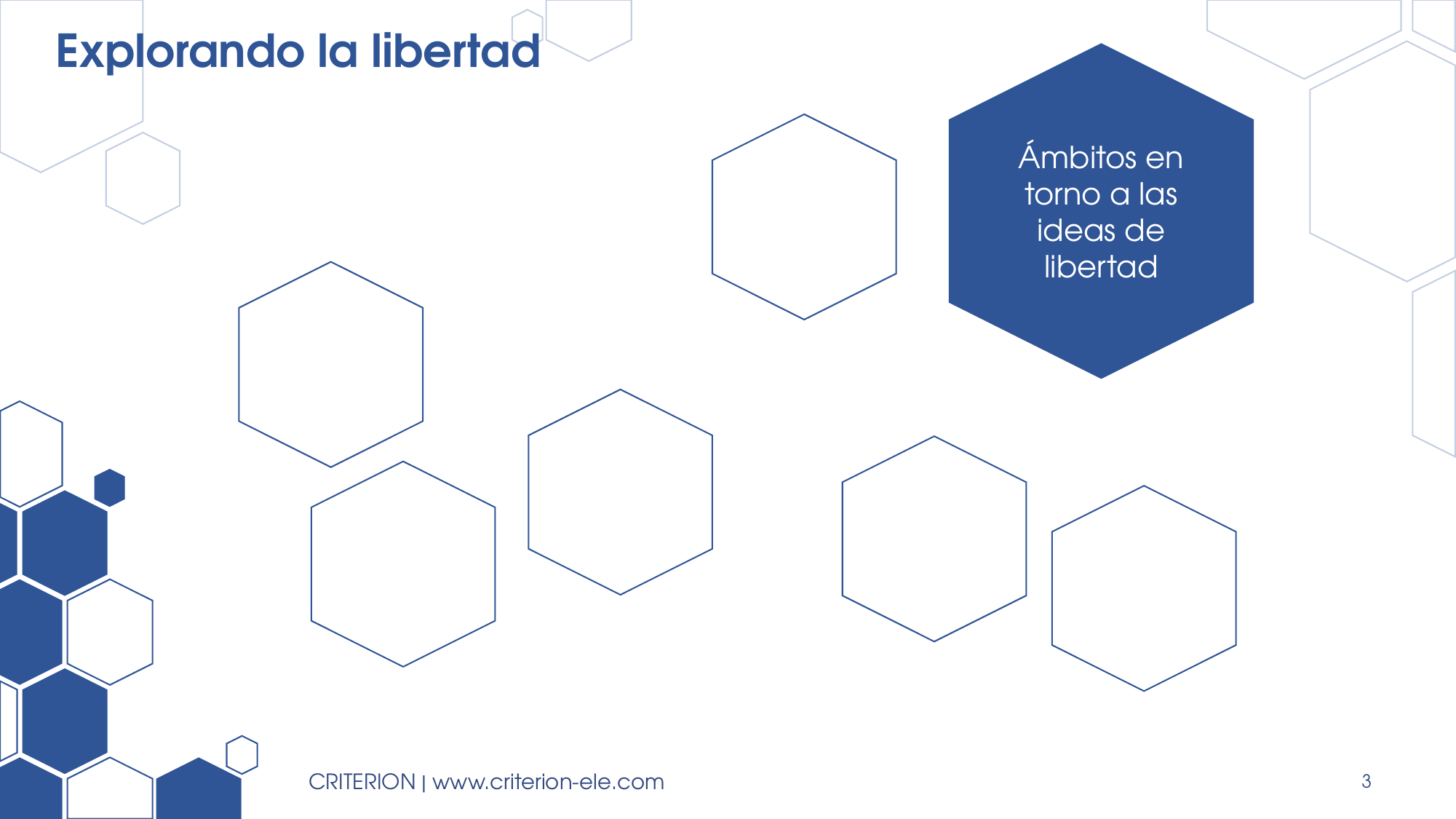

# Explorando la libertad
Ámbitos en torno a las ideas de libertad

CRITERION | www.criterion-ele.com
3